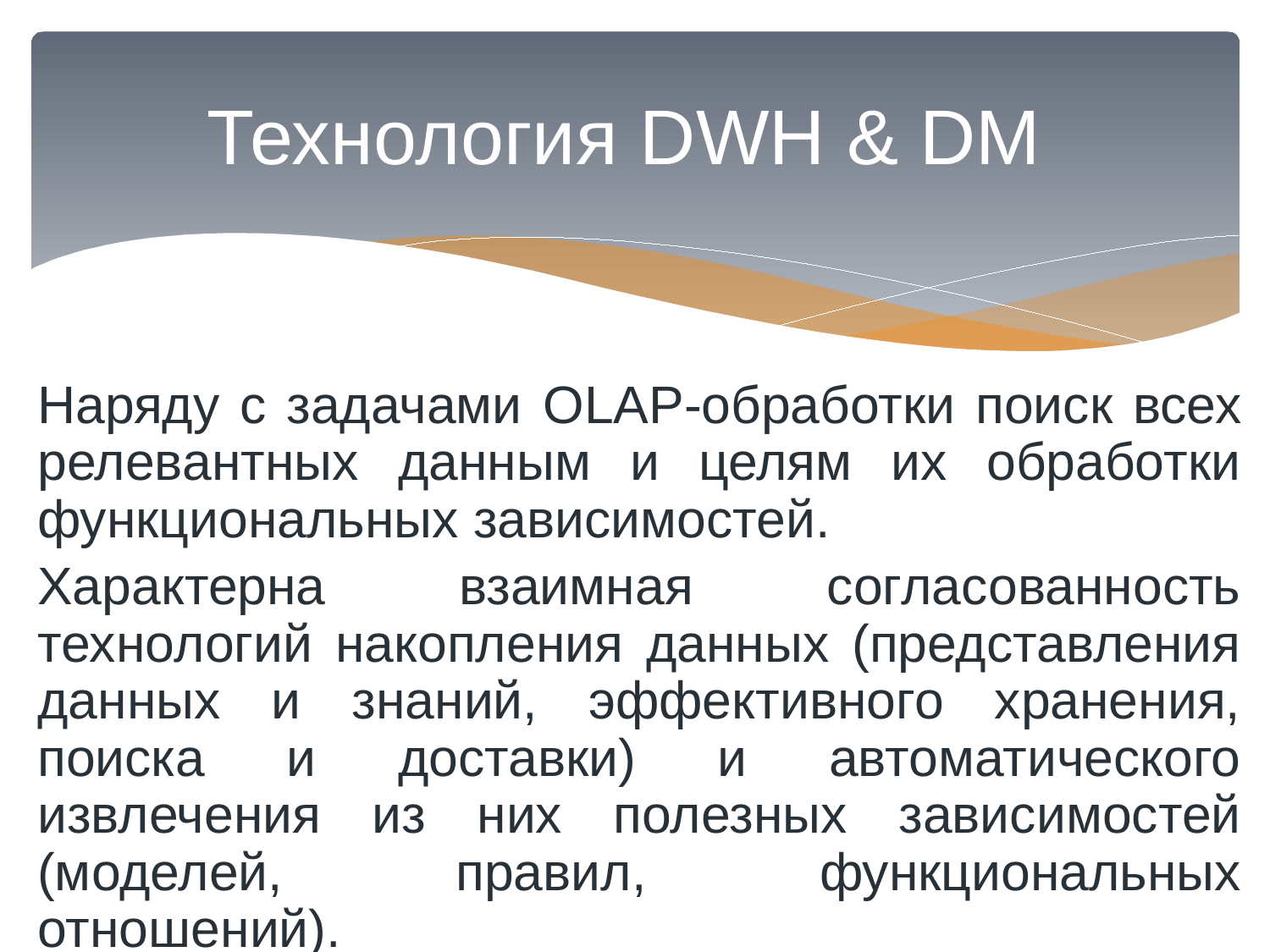

# Технология DWH & DM
Наряду с задачами OLAP-обработки поиск всех релевантных данным и целям их обработки функциональных зависимостей.
Характерна взаимная согласованность технологий накопления данных (представления данных и знаний, эффективного хранения, поиска и доставки) и автоматического извлечения из них полезных зависимостей (моделей, правил, функциональных отношений).